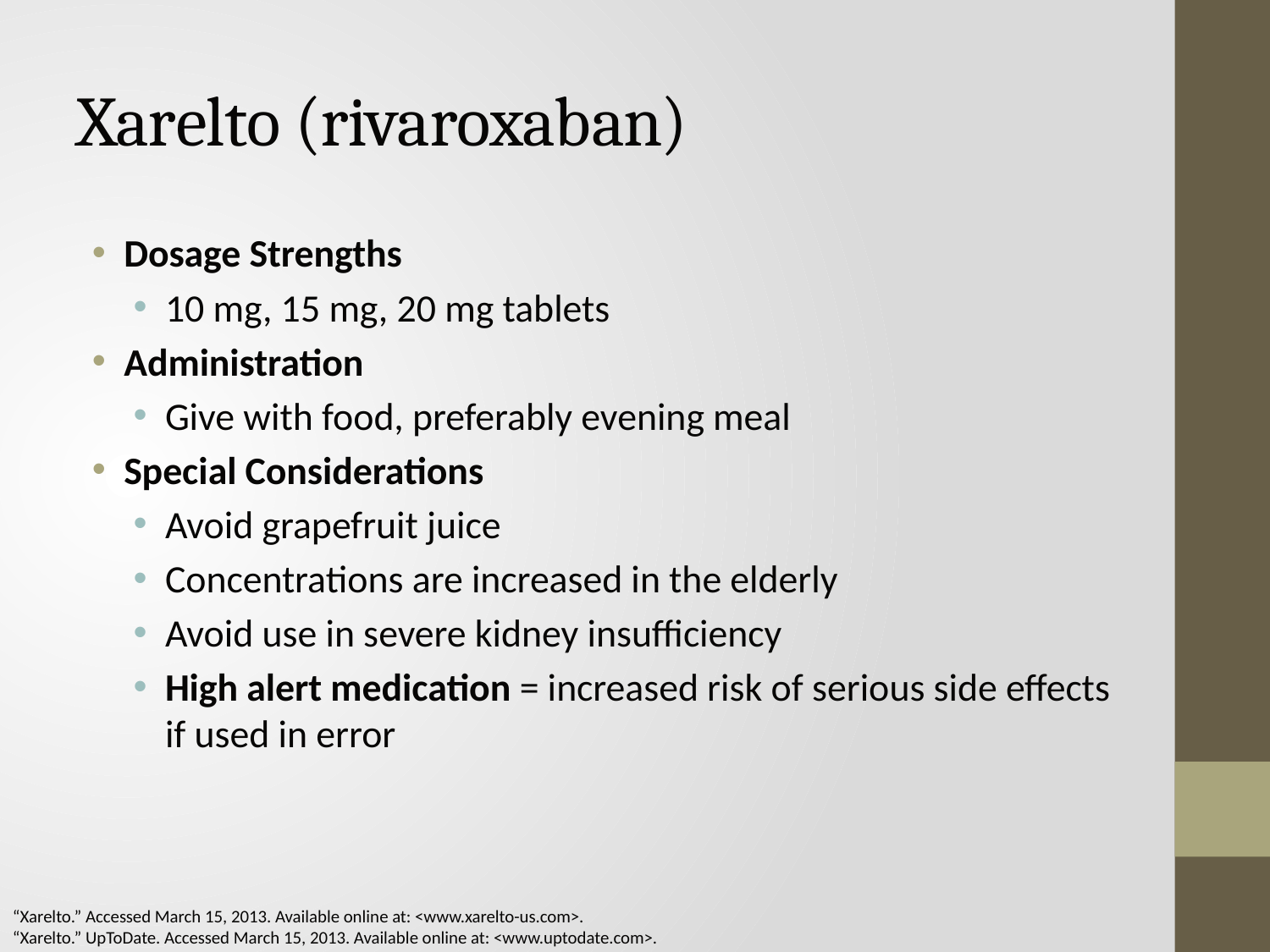

# Xarelto (rivaroxaban)
Dosage Strengths
10 mg, 15 mg, 20 mg tablets
Administration
Give with food, preferably evening meal
Special Considerations
Avoid grapefruit juice
Concentrations are increased in the elderly
Avoid use in severe kidney insufficiency
High alert medication = increased risk of serious side effects if used in error

“Xarelto.” Accessed March 15, 2013. Available online at: <www.xarelto-us.com>.
“Xarelto.” UpToDate. Accessed March 15, 2013. Available online at: <www.uptodate.com>.